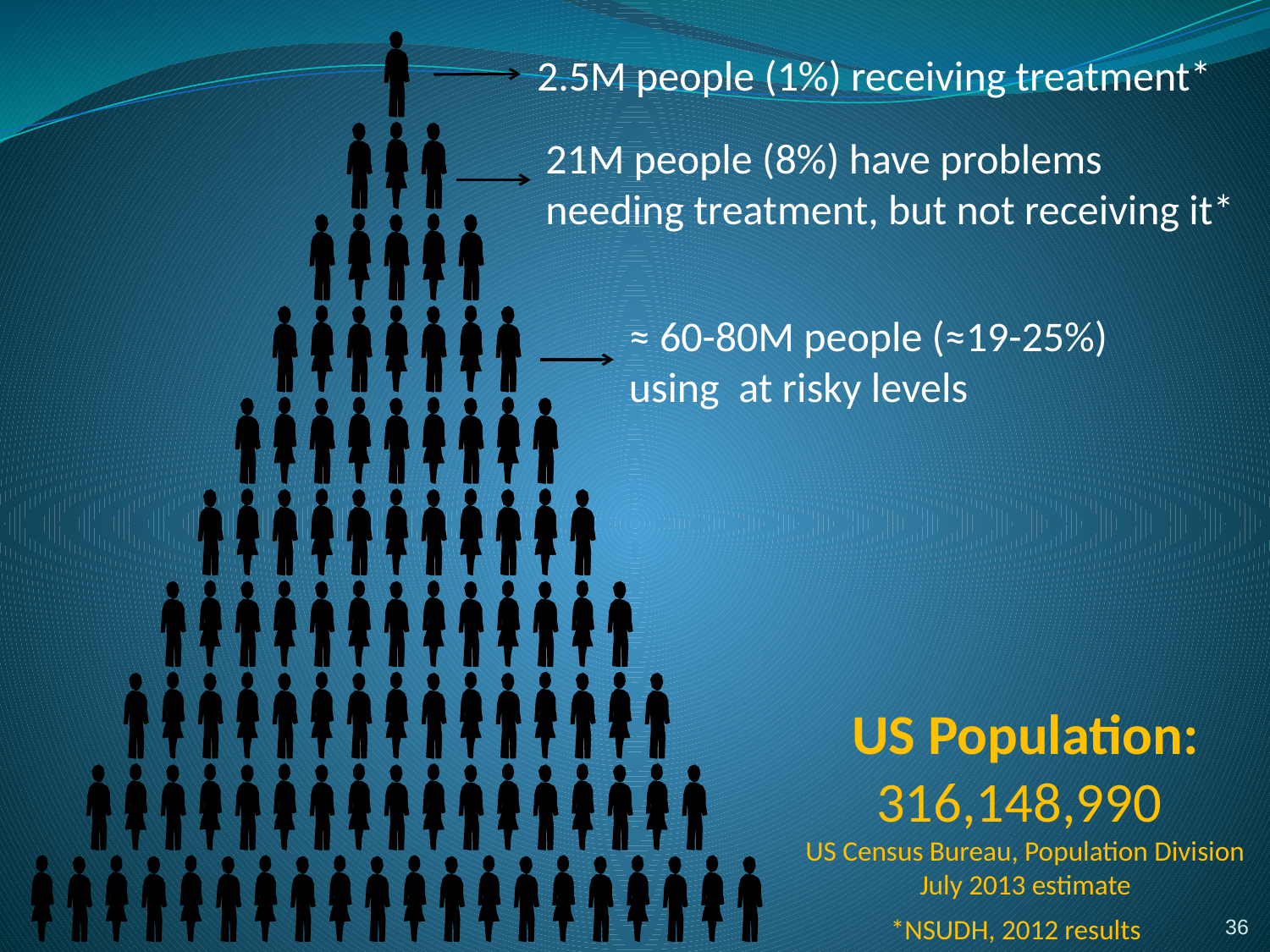

2.5M people (1%) receiving treatment*

21M people (8%) have problems
needing treatment, but not receiving it*

≈ 60-80M people (≈19-25%)
using  at risky levels

US Population:
316,148,990
US Census Bureau, Population Division
July 2013 estimate

36
*NSUDH, 2012 results